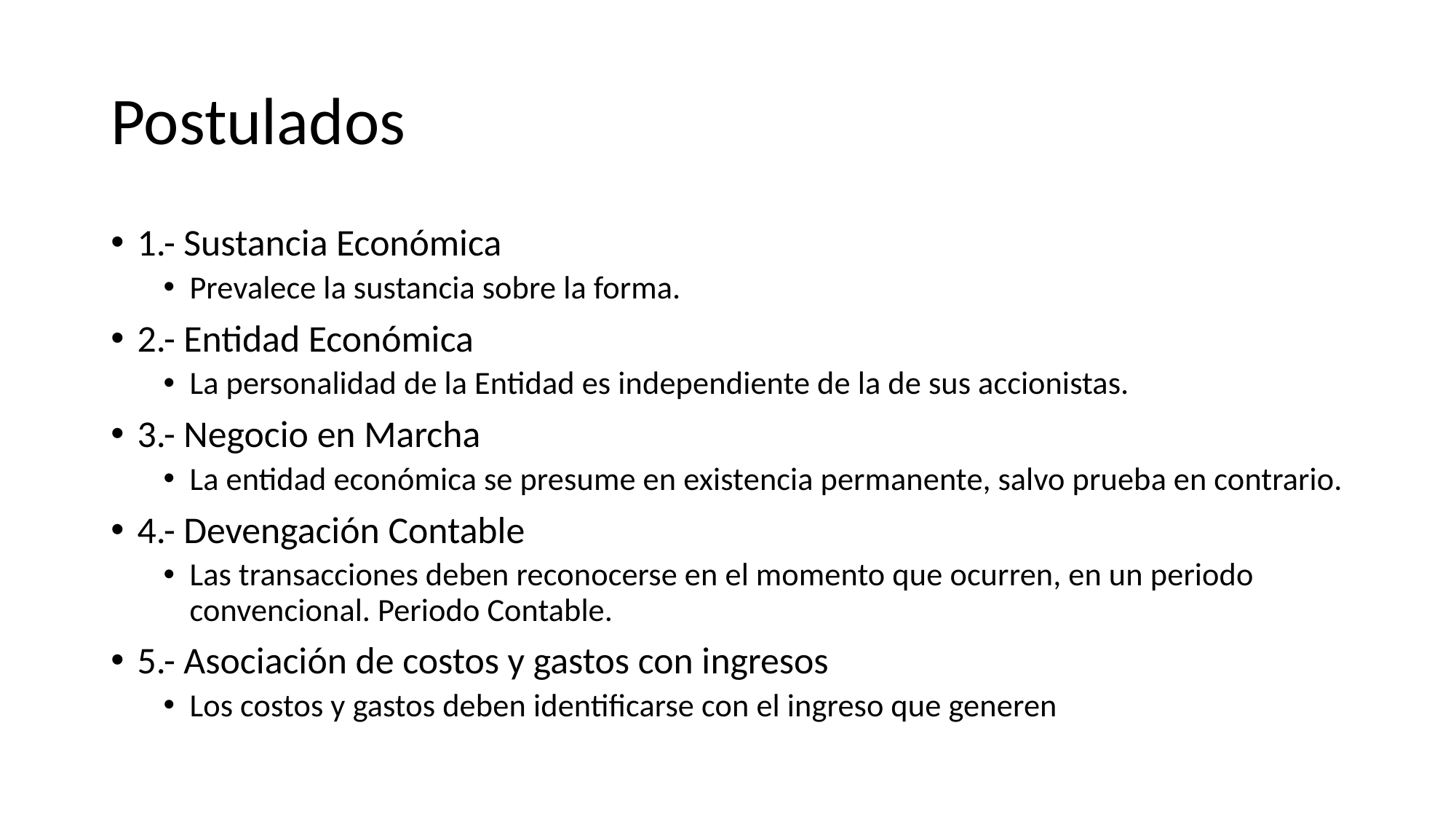

# Postulados
1.- Sustancia Económica
Prevalece la sustancia sobre la forma.
2.- Entidad Económica
La personalidad de la Entidad es independiente de la de sus accionistas.
3.- Negocio en Marcha
La entidad económica se presume en existencia permanente, salvo prueba en contrario.
4.- Devengación Contable
Las transacciones deben reconocerse en el momento que ocurren, en un periodo convencional. Periodo Contable.
5.- Asociación de costos y gastos con ingresos
Los costos y gastos deben identificarse con el ingreso que generen